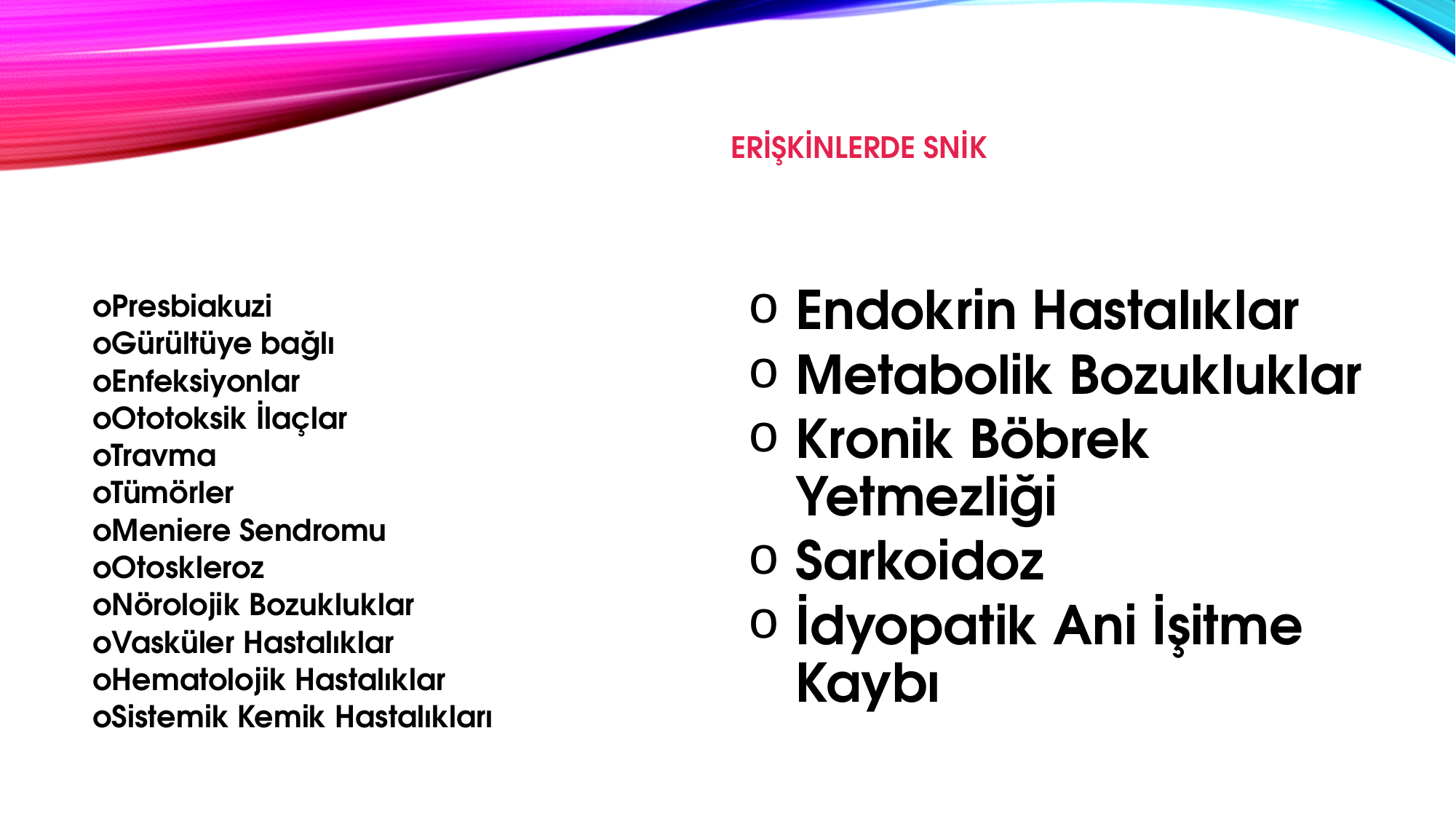

# Erişkinlerde SNİK

oPresbiakuzi
oGürültüye bağlı
oEnfeksiyonlar
oOtotoksik İlaçlar
oTravma
oTümörler
oMeniere Sendromu
oOtoskleroz
oNörolojik Bozukluklar
oVasküler Hastalıklar
oHematolojik Hastalıklar
oSistemik Kemik Hastalıkları

Endokrin Hastalıklar
Metabolik Bozukluklar
Kronik Böbrek Yetmezliği
Sarkoidoz
İdyopatik Ani İşitme Kaybı